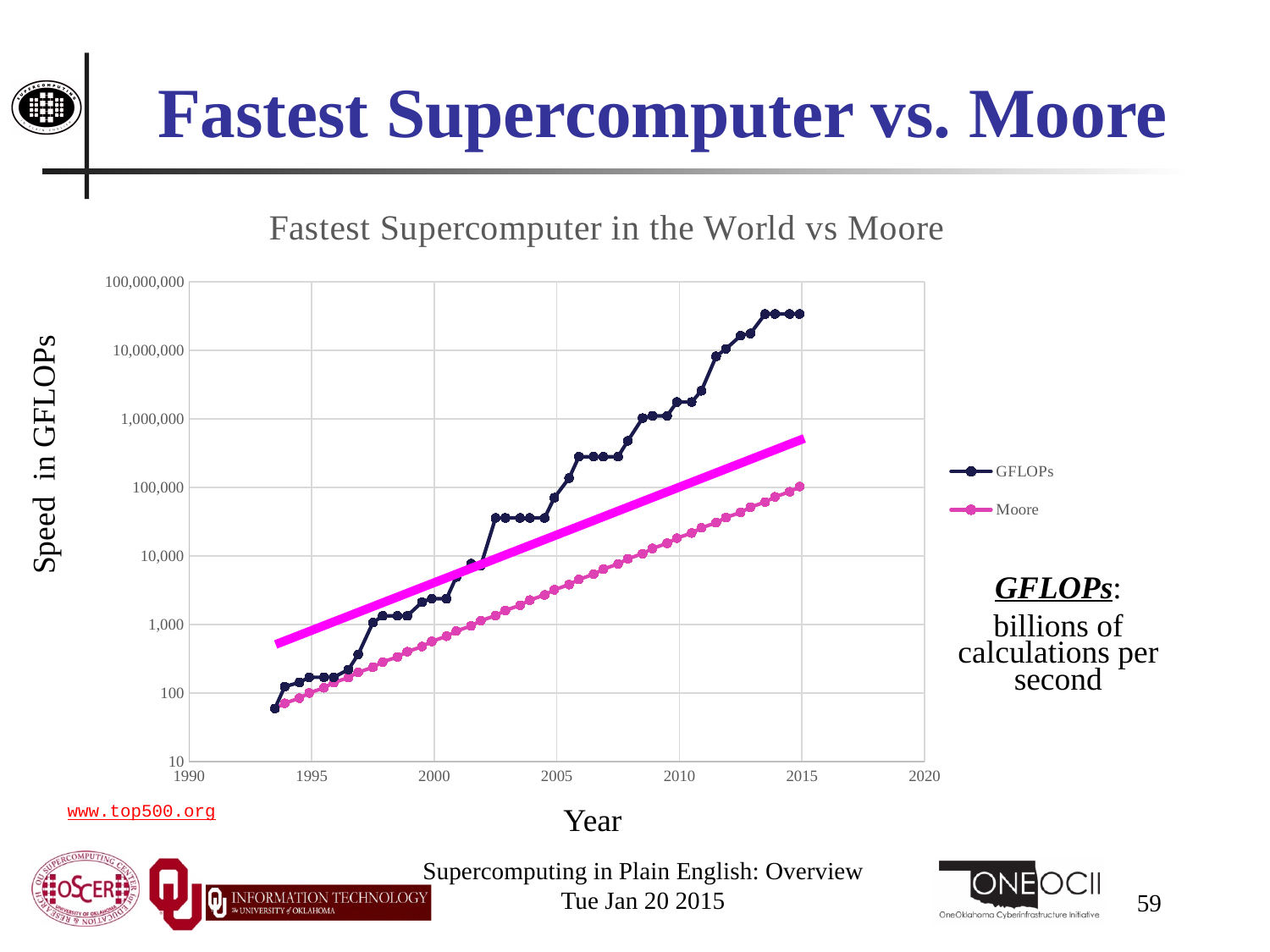

# Fastest Supercomputer vs. Moore

### Chart: Fastest Supercomputer in the World vs Moore

| Category | GFLOPs | Moore |
|---|---|---|
Speed  in GFLOPs
GFLOPs:
billions of calculations per second
www.top500.org
Year
Supercomputing in Plain English: Overview
Tue Jan 20 2015
59